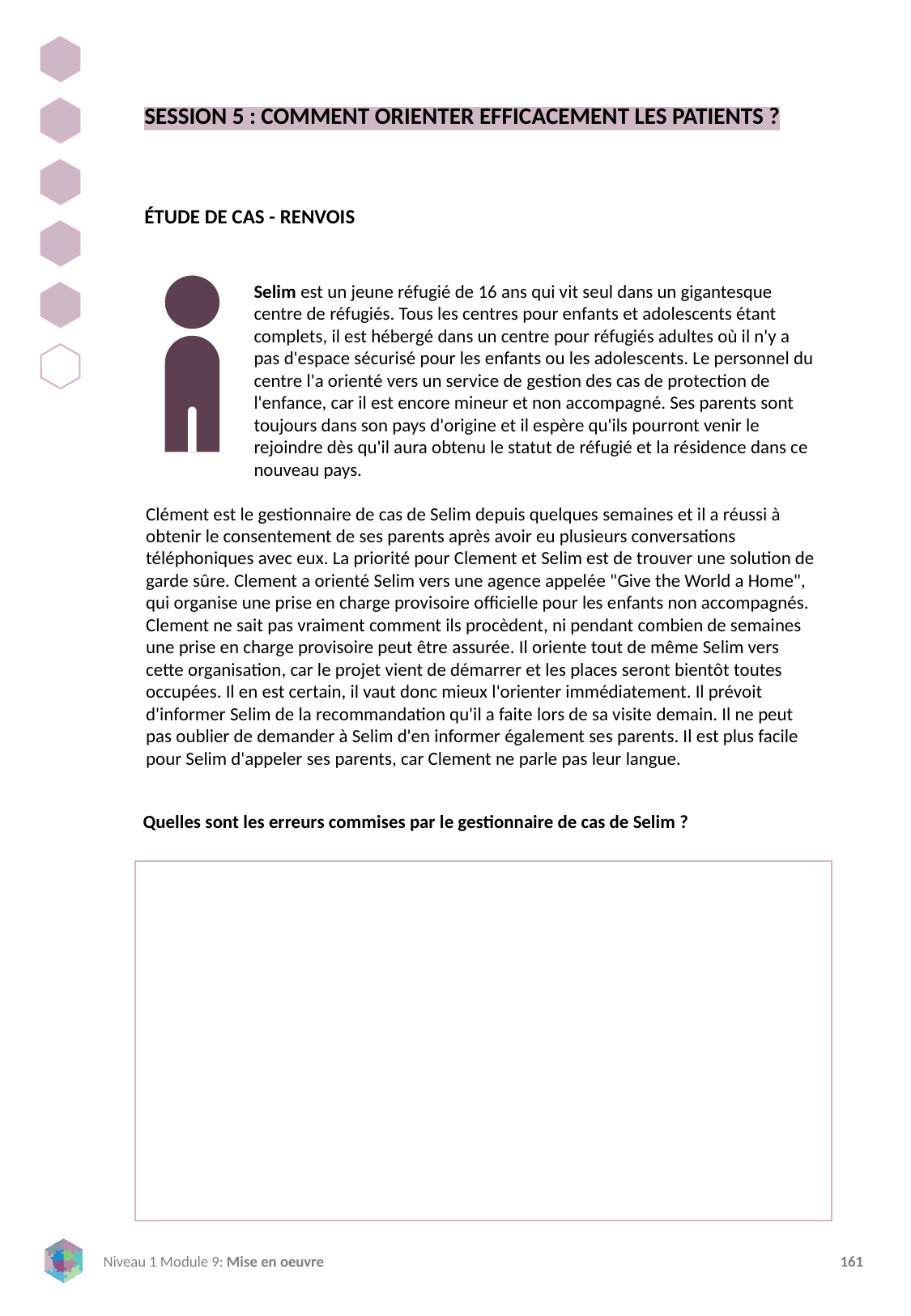

SESSION 5 : COMMENT ORIENTER EFFICACEMENT LES PATIENTS ?

ÉTUDE DE CAS - RENVOIS

Selim est un jeune réfugié de 16 ans qui vit seul dans un gigantesque centre de réfugiés. Tous les centres pour enfants et adolescents étant complets, il est hébergé dans un centre pour réfugiés adultes où il n'y a pas d'espace sécurisé pour les enfants ou les adolescents. Le personnel du centre l'a orienté vers un service de gestion des cas de protection de l'enfance, car il est encore mineur et non accompagné. Ses parents sont toujours dans son pays d'origine et il espère qu'ils pourront venir le rejoindre dès qu'il aura obtenu le statut de réfugié et la résidence dans ce nouveau pays.

Clément est le gestionnaire de cas de Selim depuis quelques semaines et il a réussi à obtenir le consentement de ses parents après avoir eu plusieurs conversations téléphoniques avec eux. La priorité pour Clement et Selim est de trouver une solution de garde sûre. Clement a orienté Selim vers une agence appelée "Give the World a Home", qui organise une prise en charge provisoire officielle pour les enfants non accompagnés. Clement ne sait pas vraiment comment ils procèdent, ni pendant combien de semaines une prise en charge provisoire peut être assurée. Il oriente tout de même Selim vers cette organisation, car le projet vient de démarrer et les places seront bientôt toutes occupées. Il en est certain, il vaut donc mieux l'orienter immédiatement. Il prévoit d'informer Selim de la recommandation qu'il a faite lors de sa visite demain. Il ne peut pas oublier de demander à Selim d'en informer également ses parents. Il est plus facile pour Selim d'appeler ses parents, car Clement ne parle pas leur langue.

Quelles sont les erreurs commises par le gestionnaire de cas de Selim ?